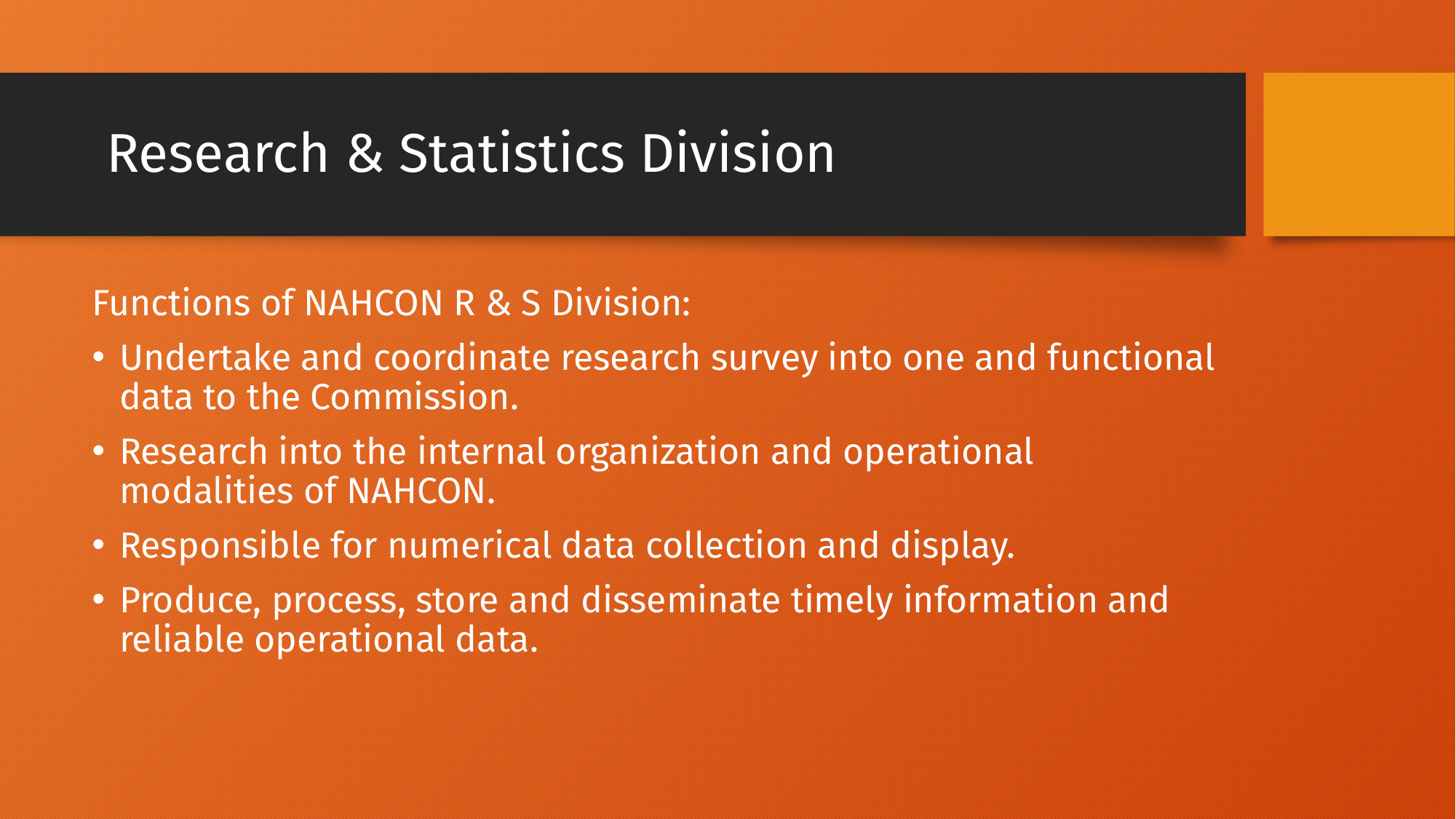

# Research & Statistics Division
Functions of NAHCON R & S Division:
Undertake and coordinate research survey into one and functional data to the Commission.
Research into the internal organization and operational modalities of NAHCON.
Responsible for numerical data collection and display.
Produce, process, store and disseminate timely information and reliable operational data.